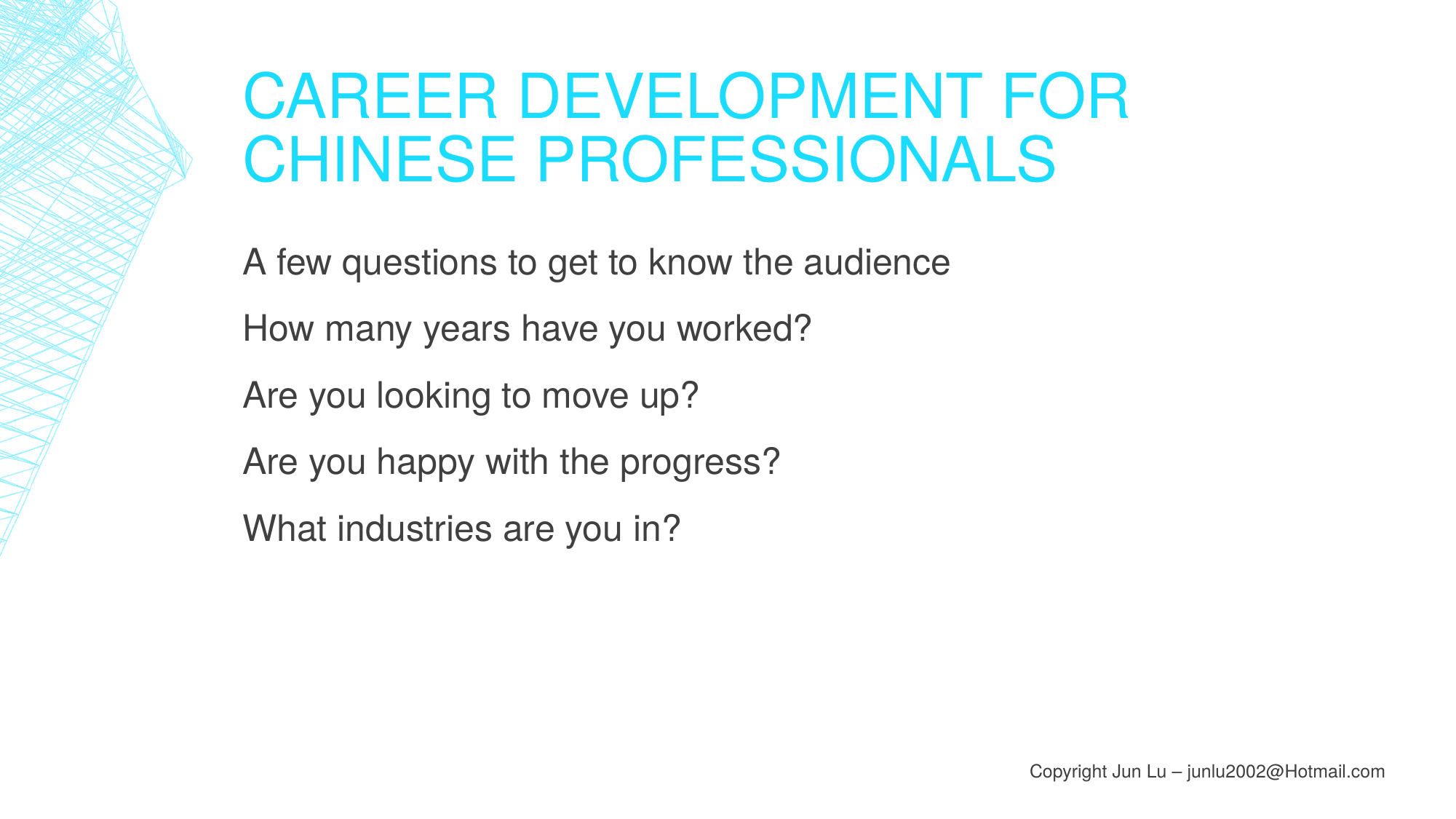

# CAREER DEVELOPMENT FOR CHINESE PROFESSIONALS
A few questions to get to know the audience
How many years have you worked?
Are you looking to move up?
Are you happy with the progress?
What industries are you in?
Copyright Jun Lu – junlu2002@Hotmail.com